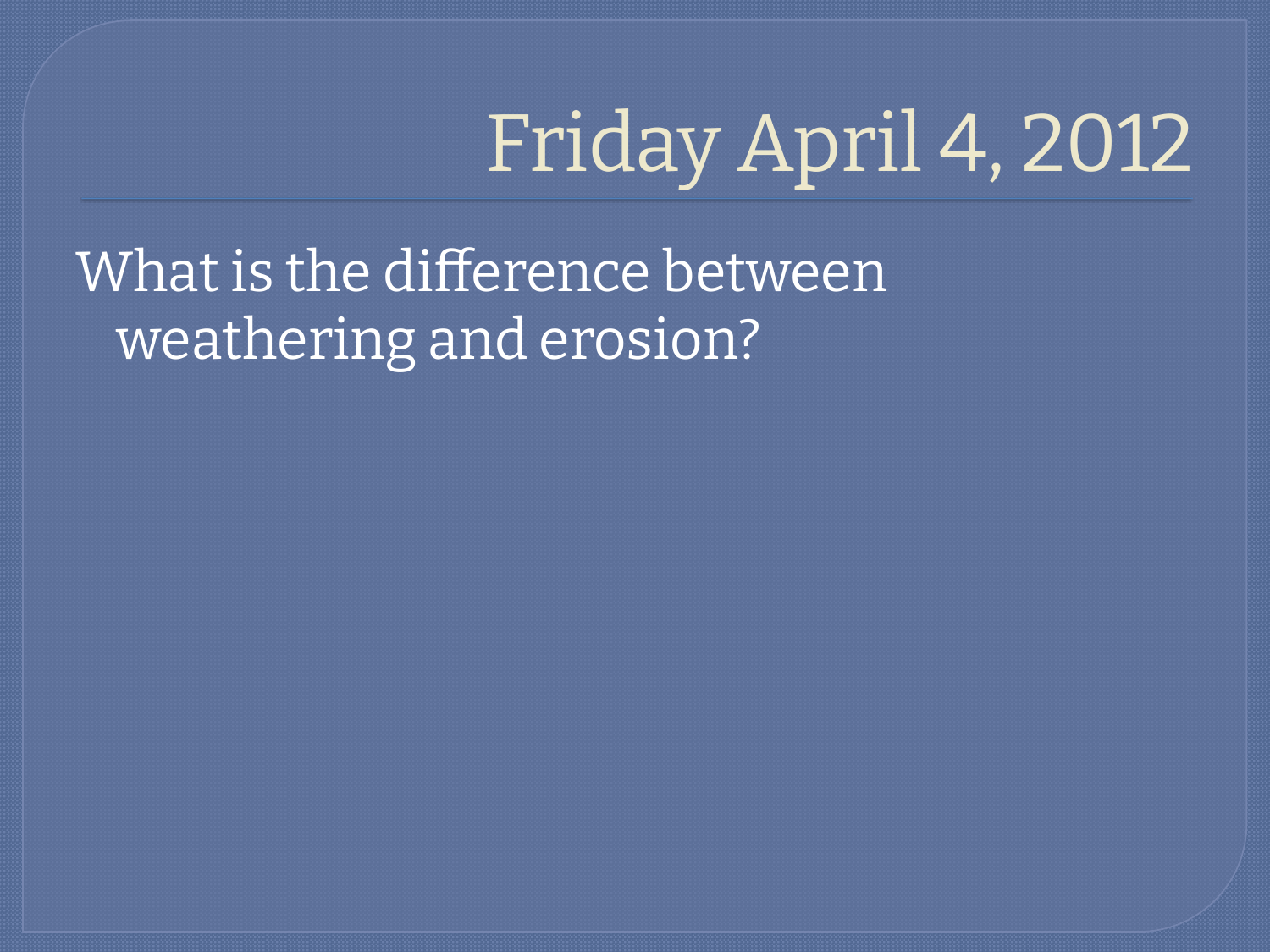

# Friday April 4, 2012
What is the difference between weathering and erosion?